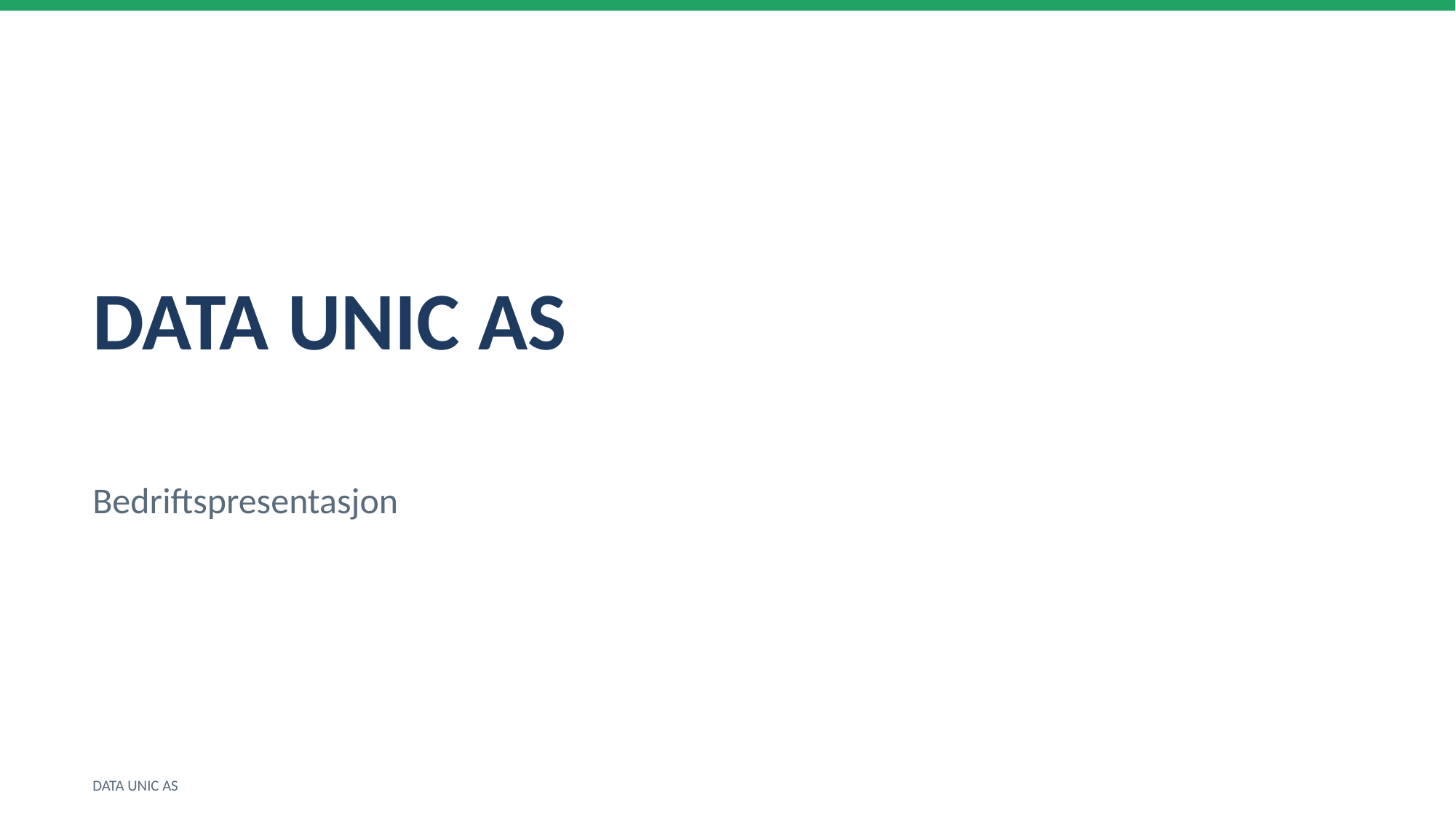

DATA UNIC AS
Bedriftspresentasjon
DATA UNIC AS